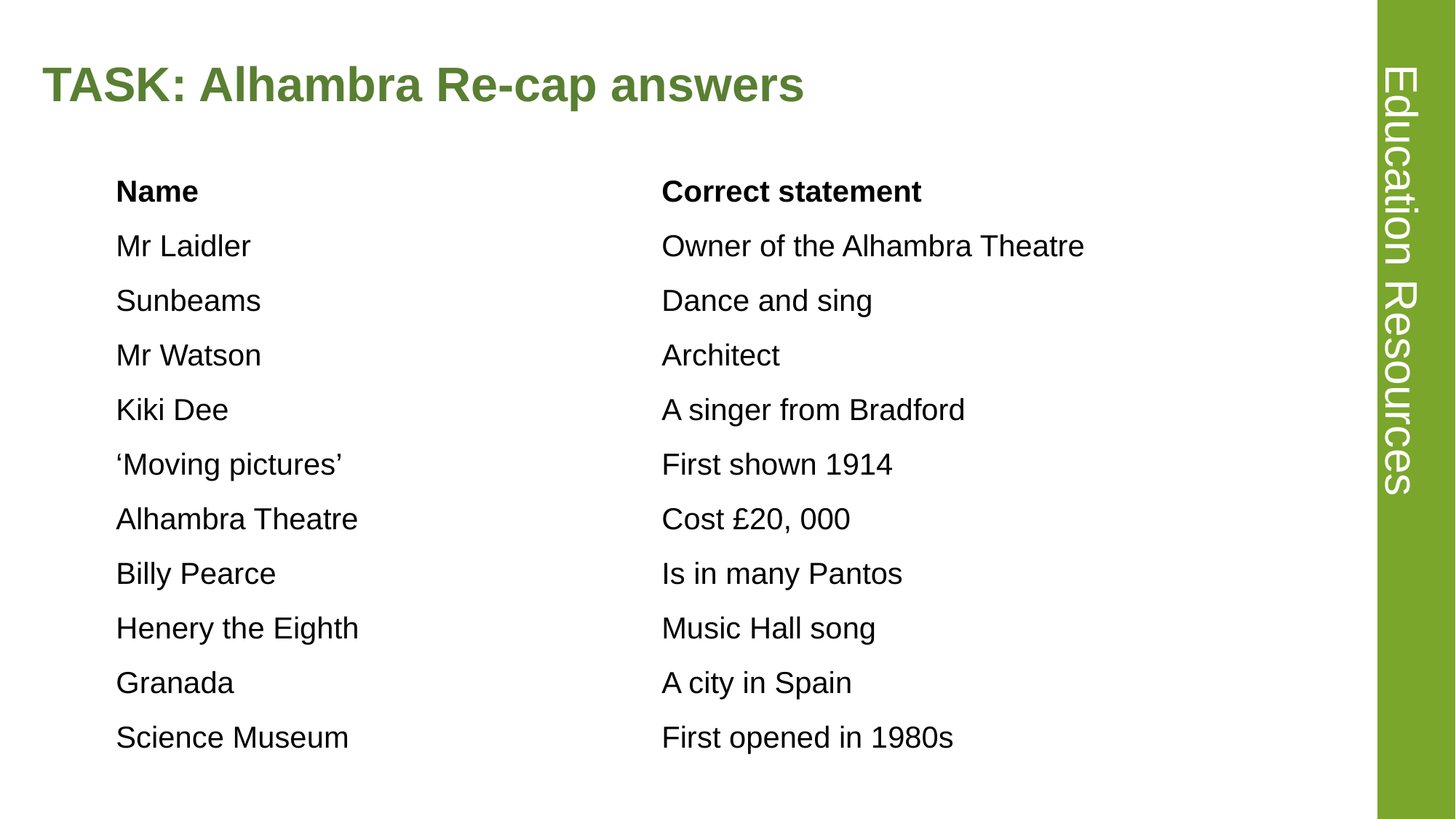

# TASK: Alhambra Re-cap answers
Name					Correct statement
Mr Laidler				Owner of the Alhambra Theatre
Sunbeams				Dance and sing
Mr Watson				Architect
Kiki Dee				A singer from Bradford
‘Moving pictures’			First shown 1914
Alhambra Theatre			Cost £20, 000
Billy Pearce				Is in many Pantos
Henery the Eighth			Music Hall song
Granada				A city in Spain
Science Museum			First opened in 1980s